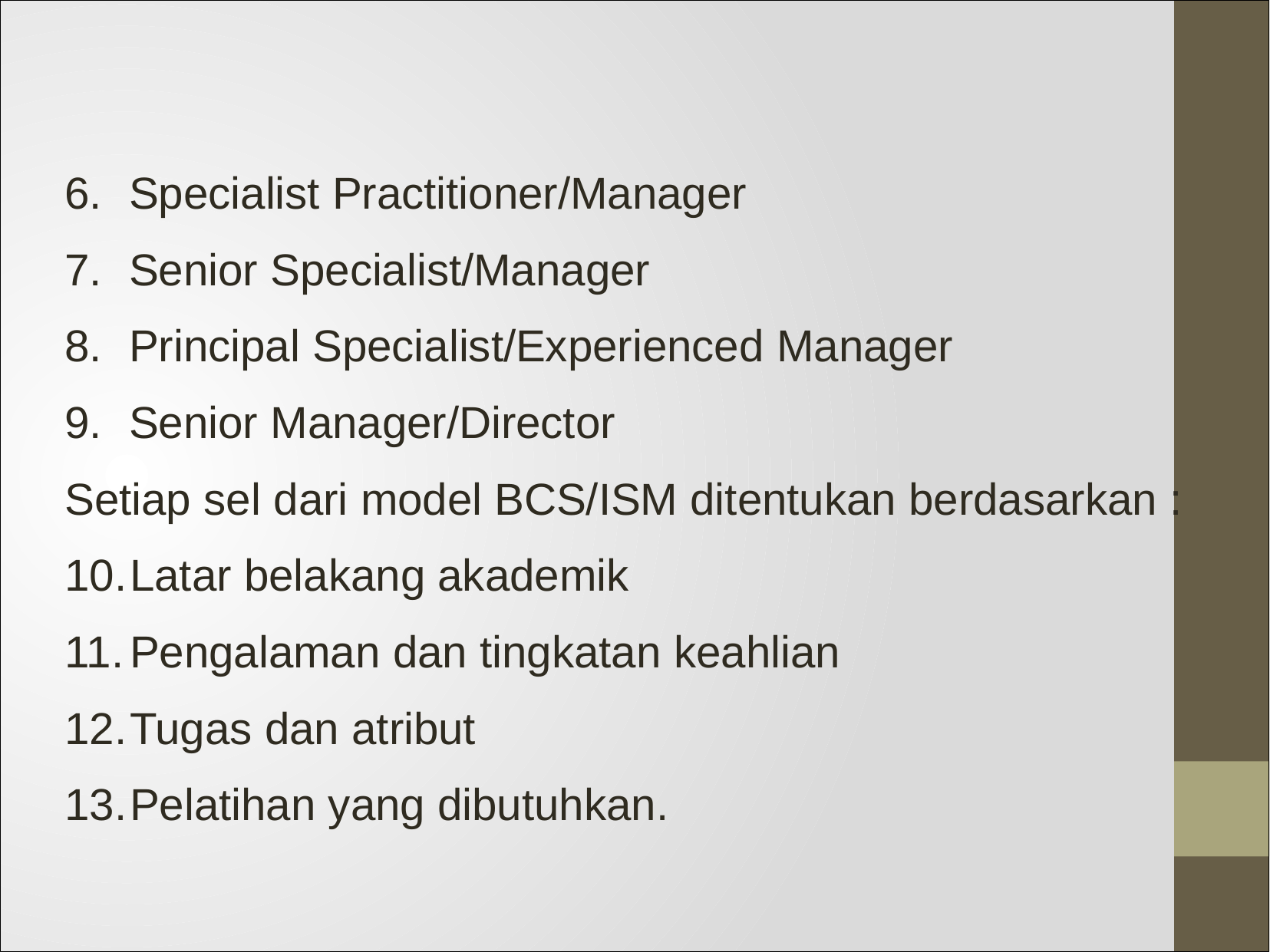

Specialist Practitioner/Manager
Senior Specialist/Manager
Principal Specialist/Experienced Manager
Senior Manager/Director
Setiap sel dari model BCS/ISM ditentukan berdasarkan :
Latar belakang akademik
Pengalaman dan tingkatan keahlian
Tugas dan atribut
Pelatihan yang dibutuhkan.